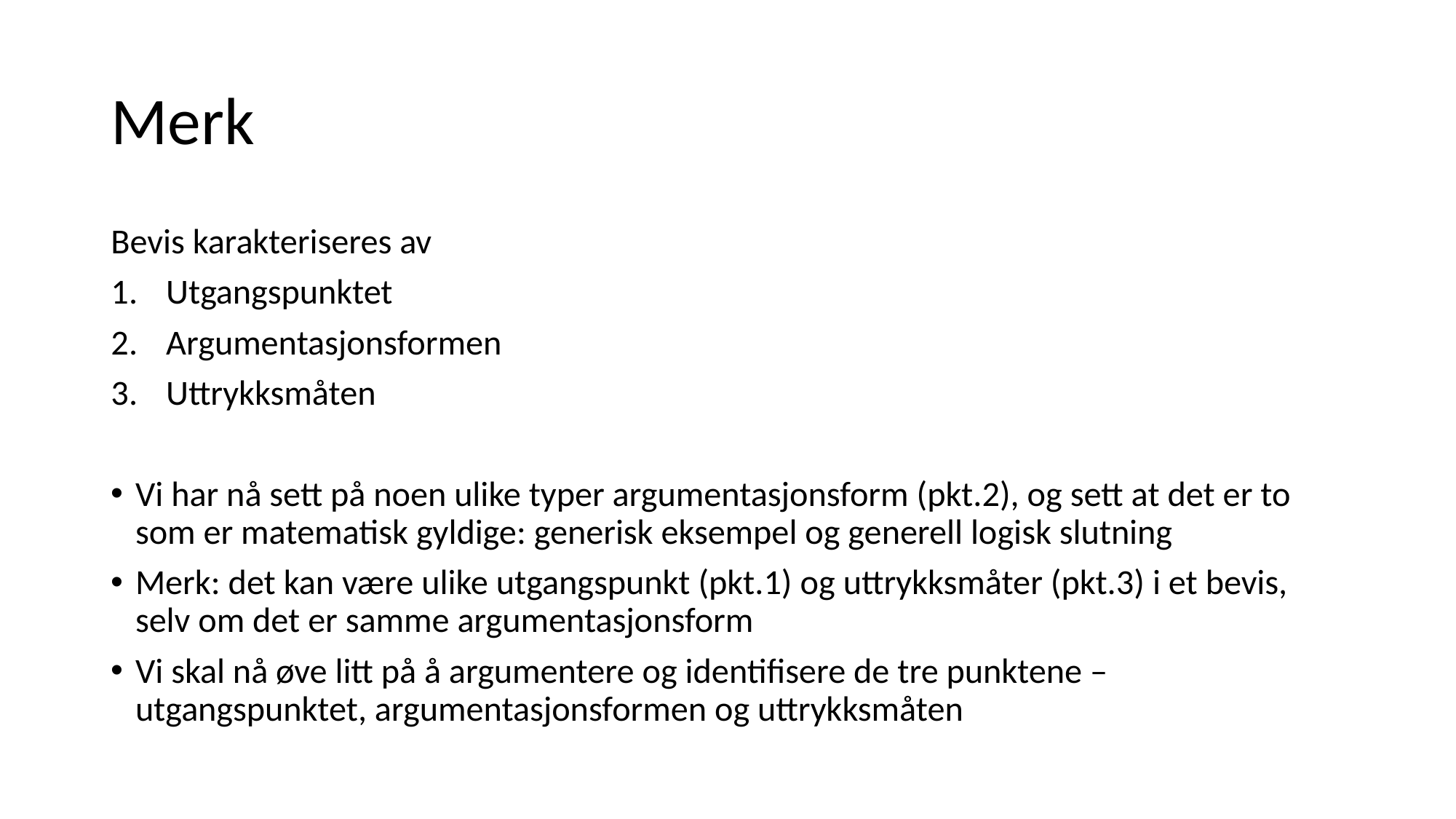

# Merk
Bevis karakteriseres av
Utgangspunktet
Argumentasjonsformen
Uttrykksmåten

Vi har nå sett på noen ulike typer argumentasjonsform (pkt.2), og sett at det er to som er matematisk gyldige: generisk eksempel og generell logisk slutning
Merk: det kan være ulike utgangspunkt (pkt.1) og uttrykksmåter (pkt.3) i et bevis, selv om det er samme argumentasjonsform
Vi skal nå øve litt på å argumentere og identifisere de tre punktene – utgangspunktet, argumentasjonsformen og uttrykksmåten